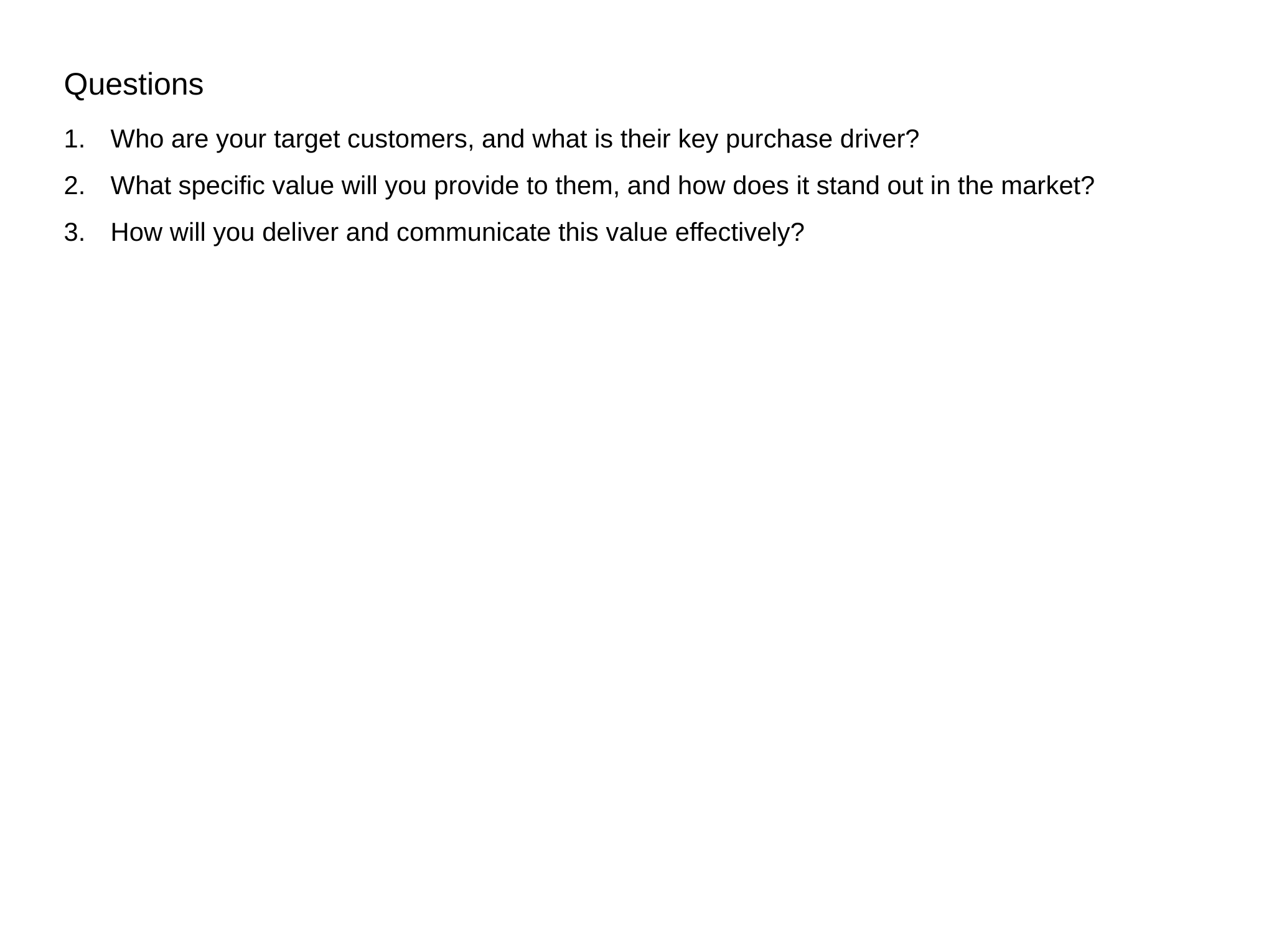

Questions

Who are your target customers, and what is their key purchase driver?
What specific value will you provide to them, and how does it stand out in the market?
How will you deliver and communicate this value effectively?